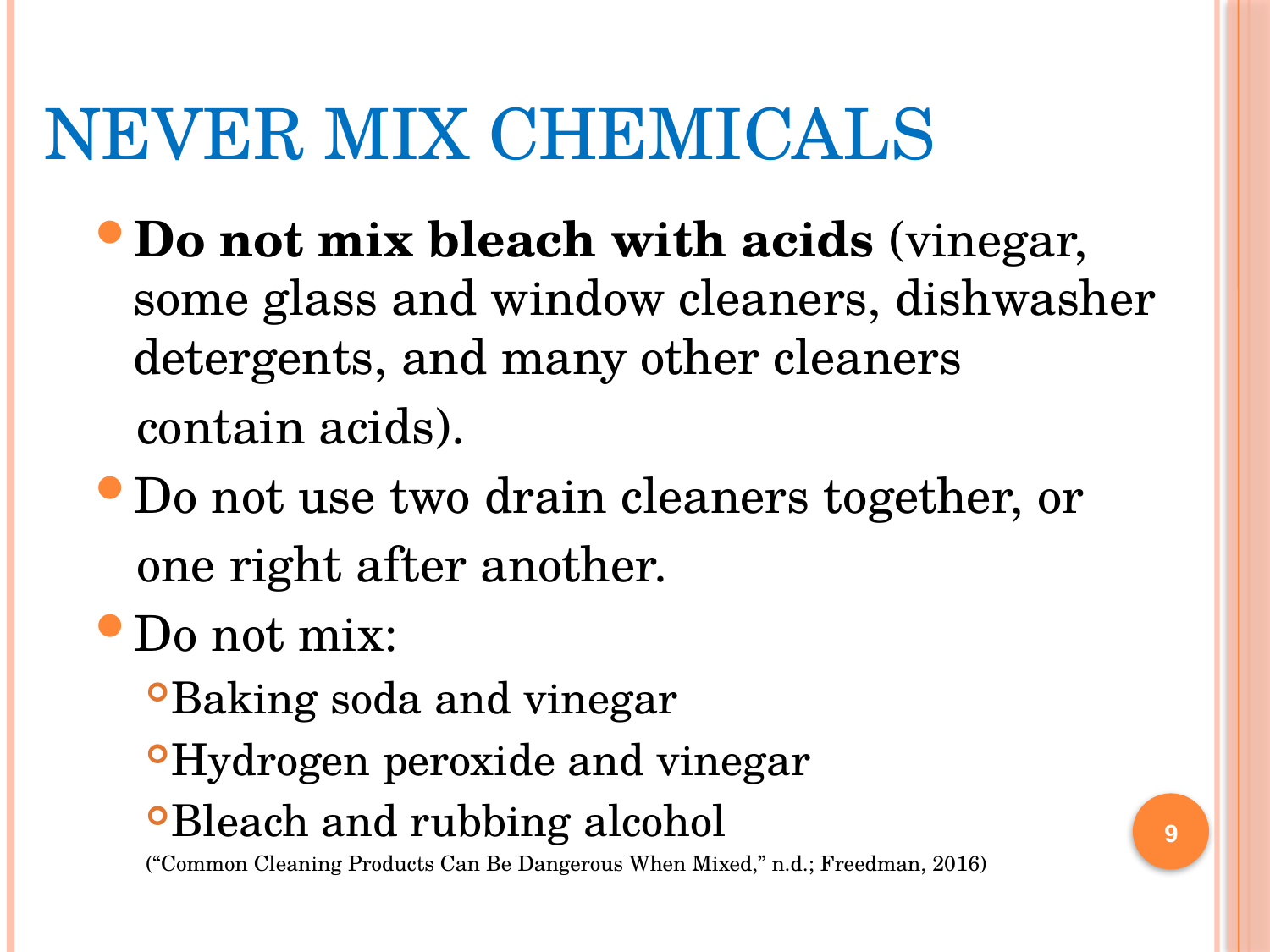

# Never mix chemicals
Do not mix bleach with acids (vinegar, some glass and window cleaners, dishwasher detergents, and many other cleaners
   contain acids).
Do not use two drain cleaners together, or
   one right after another.
Do not mix:
Baking soda and vinegar
Hydrogen peroxide and vinegar
Bleach and rubbing alcohol
(“Common Cleaning Products Can Be Dangerous When Mixed,” n.d.; Freedman, 2016)

9